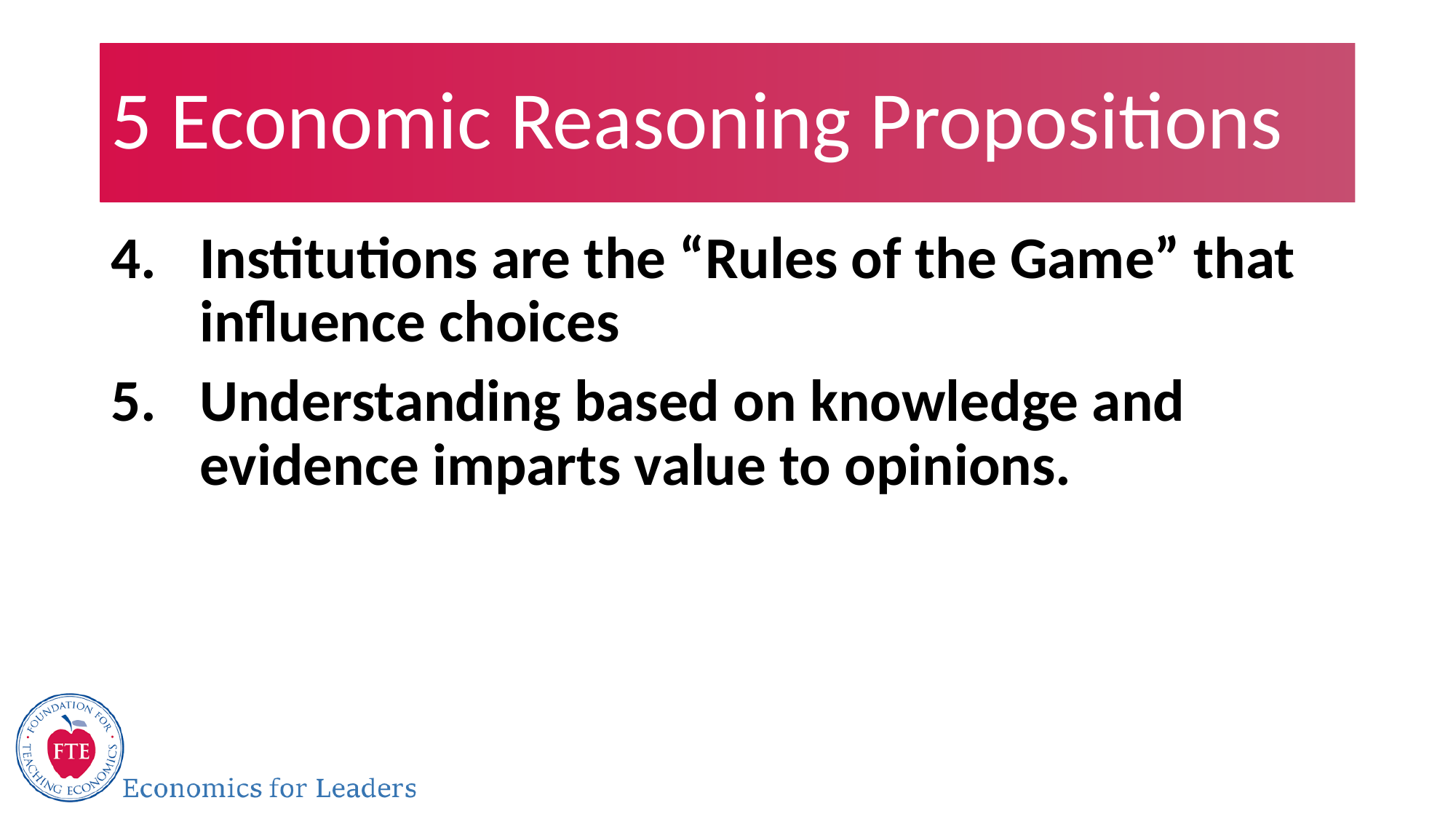

# 5 Economic Reasoning Propositions
Institutions are the “Rules of the Game” that influence choices
Understanding based on knowledge and evidence imparts value to opinions.